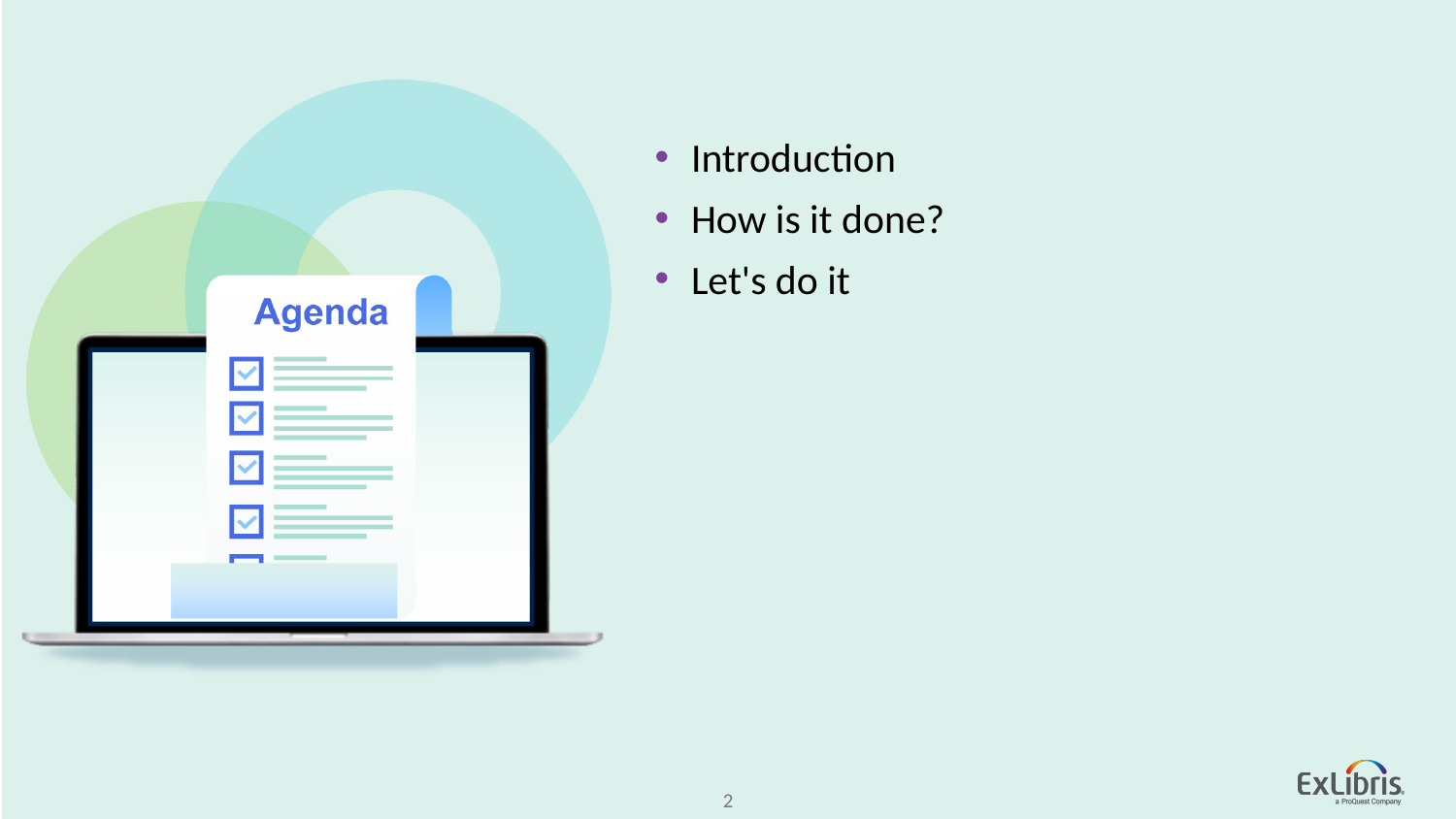

Introduction
How is it done?
Let's do it
2